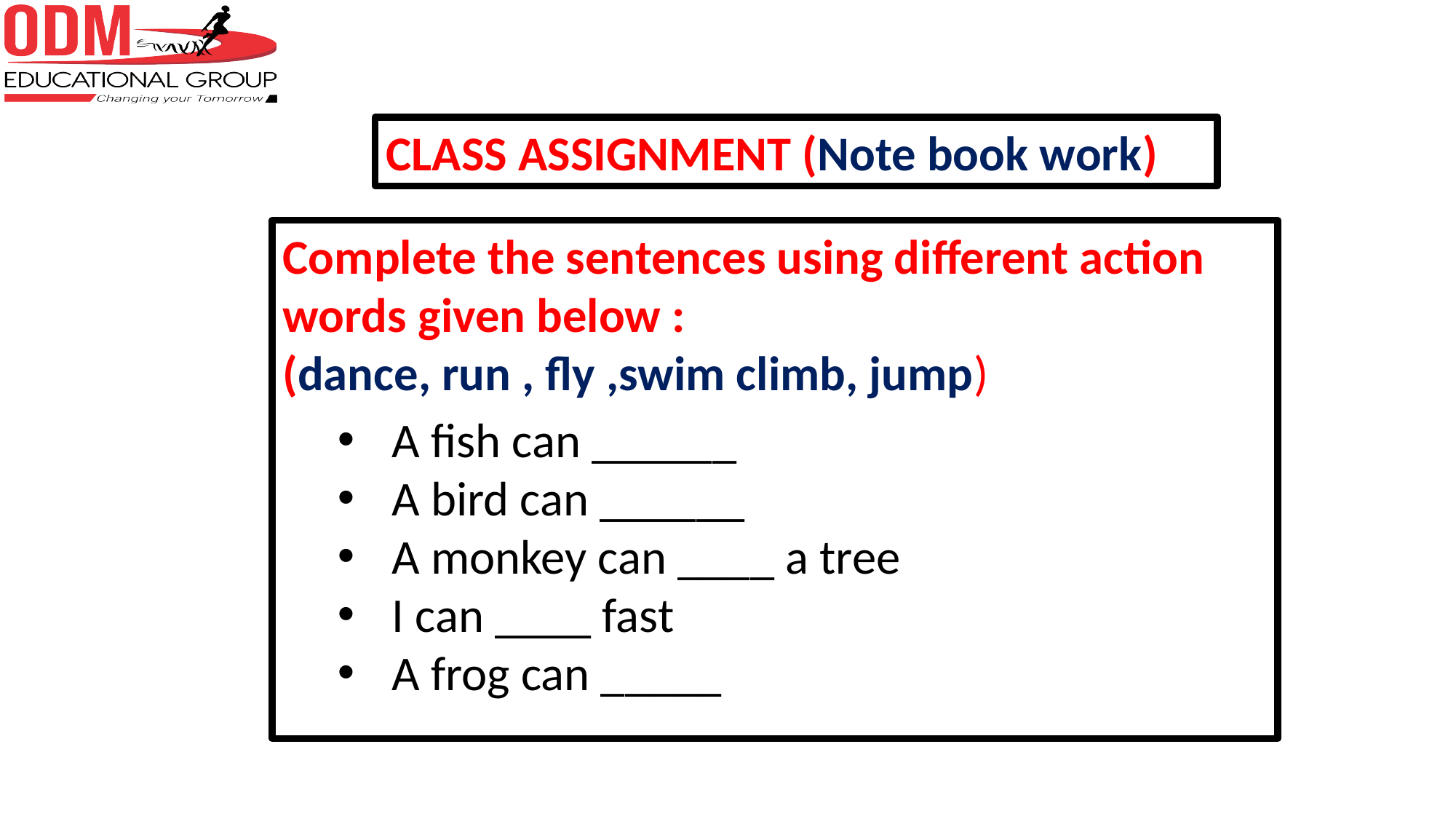

CLASS ASSIGNMENT (Note book work)
Complete the sentences using different action words given below :
(dance, run , fly ,swim climb, jump)
A fish can ______
A bird can ______
A monkey can ____ a tree
I can ____ fast
A frog can _____